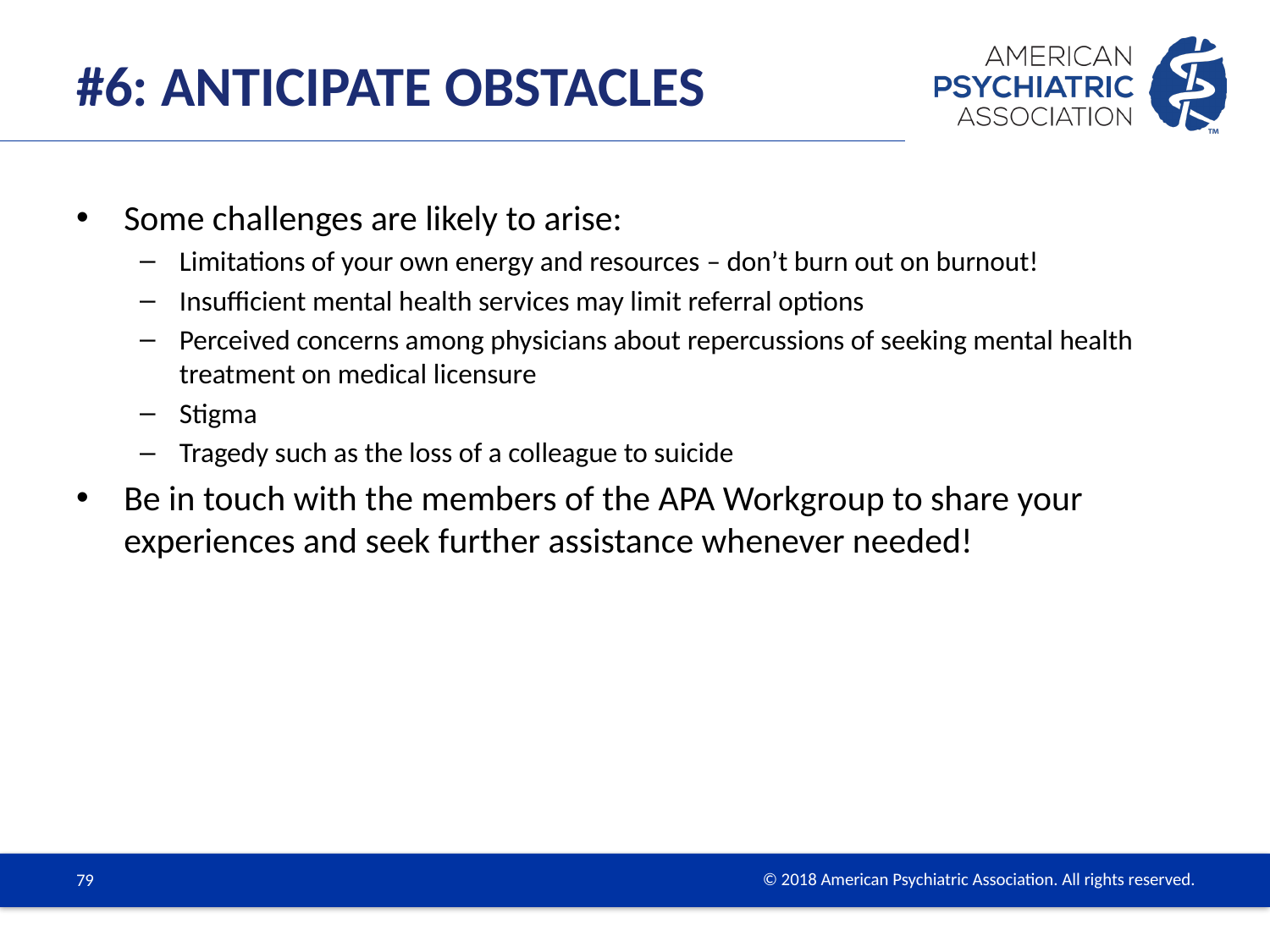

# #6: Anticipate Obstacles
Some challenges are likely to arise:
Limitations of your own energy and resources – don’t burn out on burnout!
Insufficient mental health services may limit referral options
Perceived concerns among physicians about repercussions of seeking mental health treatment on medical licensure
Stigma
Tragedy such as the loss of a colleague to suicide
Be in touch with the members of the APA Workgroup to share your experiences and seek further assistance whenever needed!